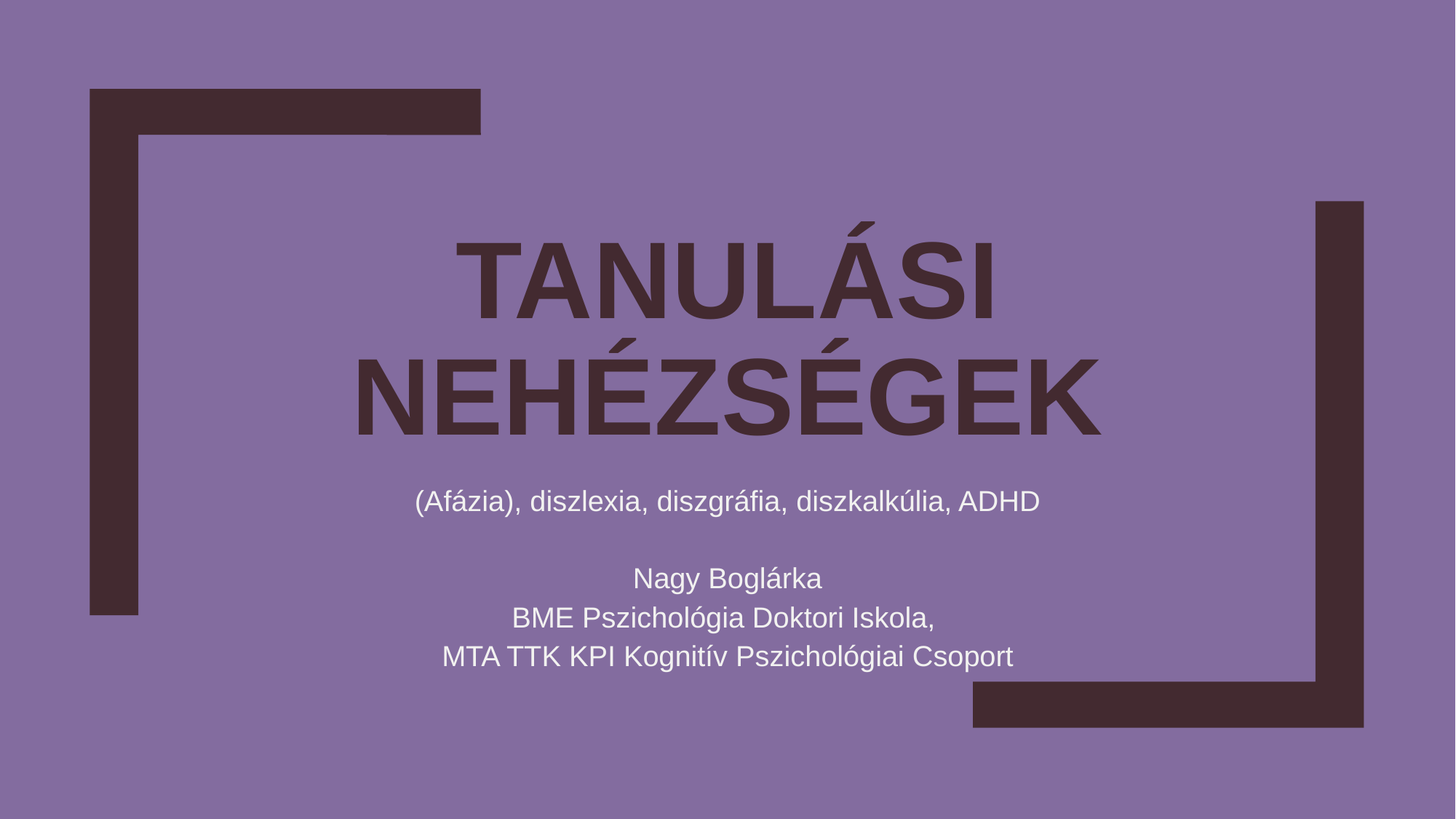

# Tanulási nehézségek
(Afázia), diszlexia, diszgráfia, diszkalkúlia, ADHD

Nagy Boglárka
BME Pszichológia Doktori Iskola,
MTA TTK KPI Kognitív Pszichológiai Csoport